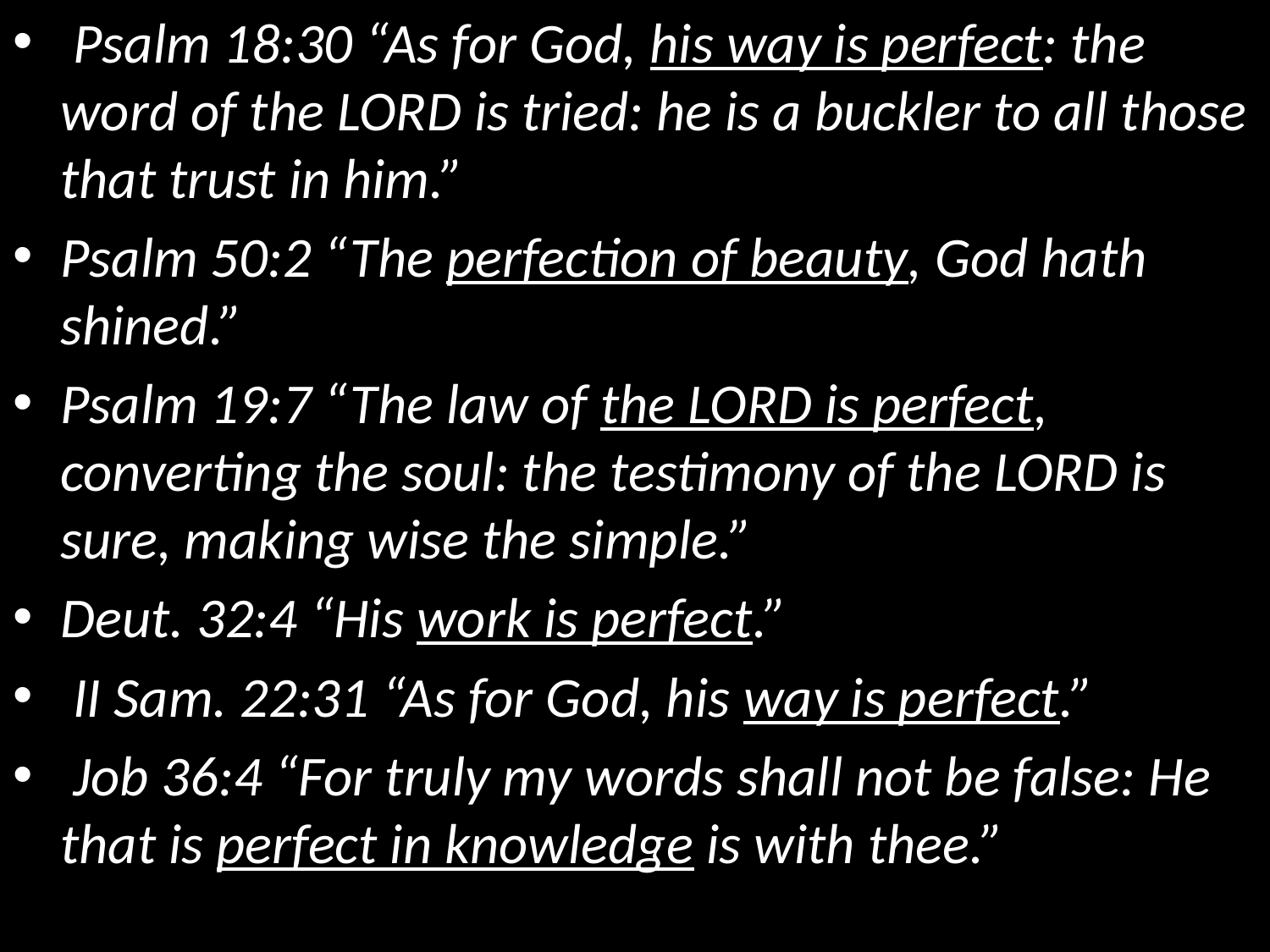

Psalm 18:30 “As for God, his way is perfect: the word of the LORD is tried: he is a buckler to all those that trust in him.”
Psalm 50:2 “The perfection of beauty, God hath shined.”
Psalm 19:7 “The law of the LORD is perfect, converting the soul: the testimony of the LORD is sure, making wise the simple.”
Deut. 32:4 “His work is perfect.”
 II Sam. 22:31 “As for God, his way is perfect.”
 Job 36:4 “For truly my words shall not be false: He that is perfect in knowledge is with thee.”